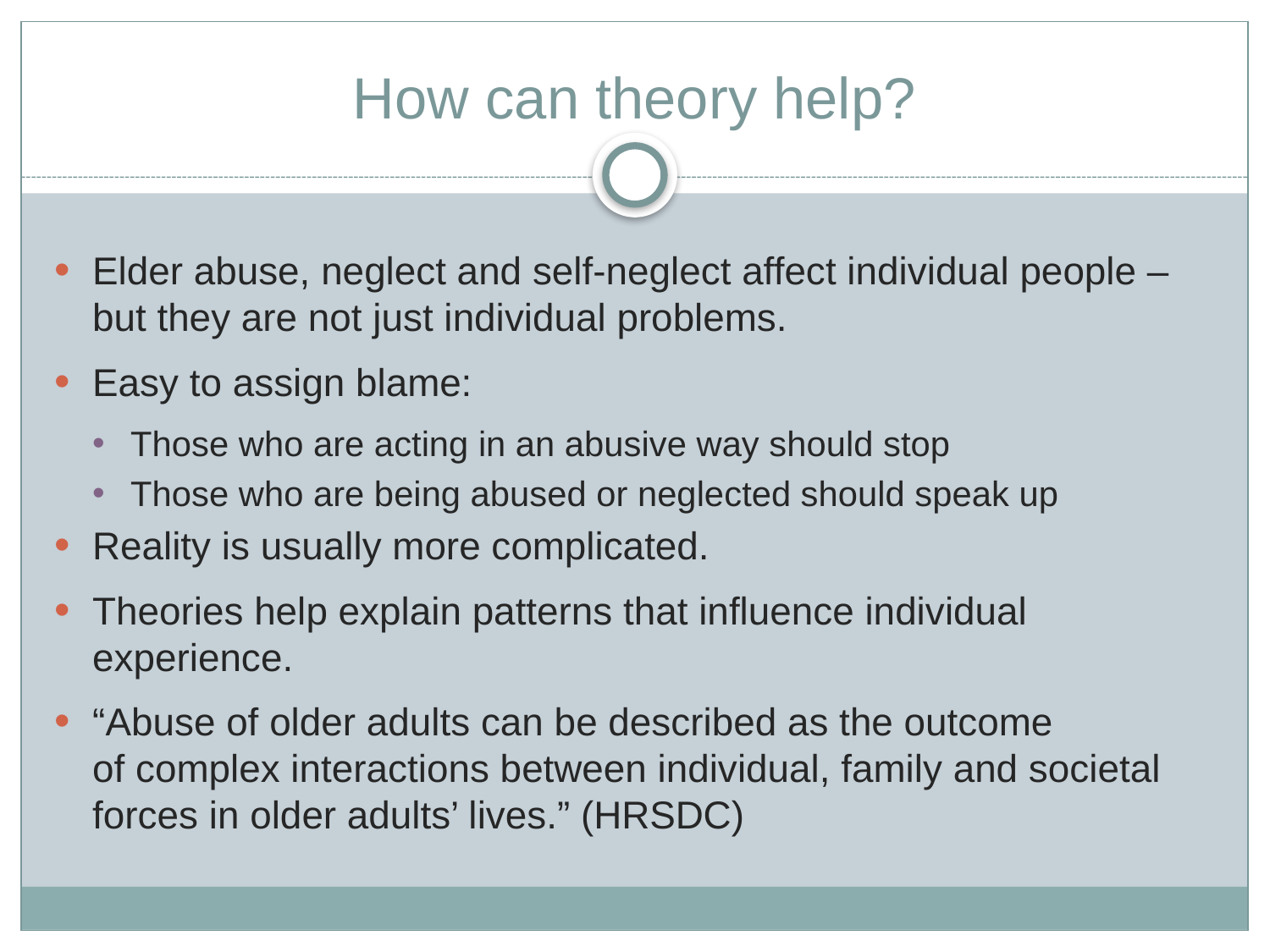

# How can theory help?
Elder abuse, neglect and self-neglect affect individual people – but they are not just individual problems.
Easy to assign blame:
Those who are acting in an abusive way should stop
Those who are being abused or neglected should speak up
Reality is usually more complicated.
Theories help explain patterns that influence individual experience.
“Abuse of older adults can be described as the outcome
of complex interactions between individual, family and societal forces in older adults’ lives.” (HRSDC)